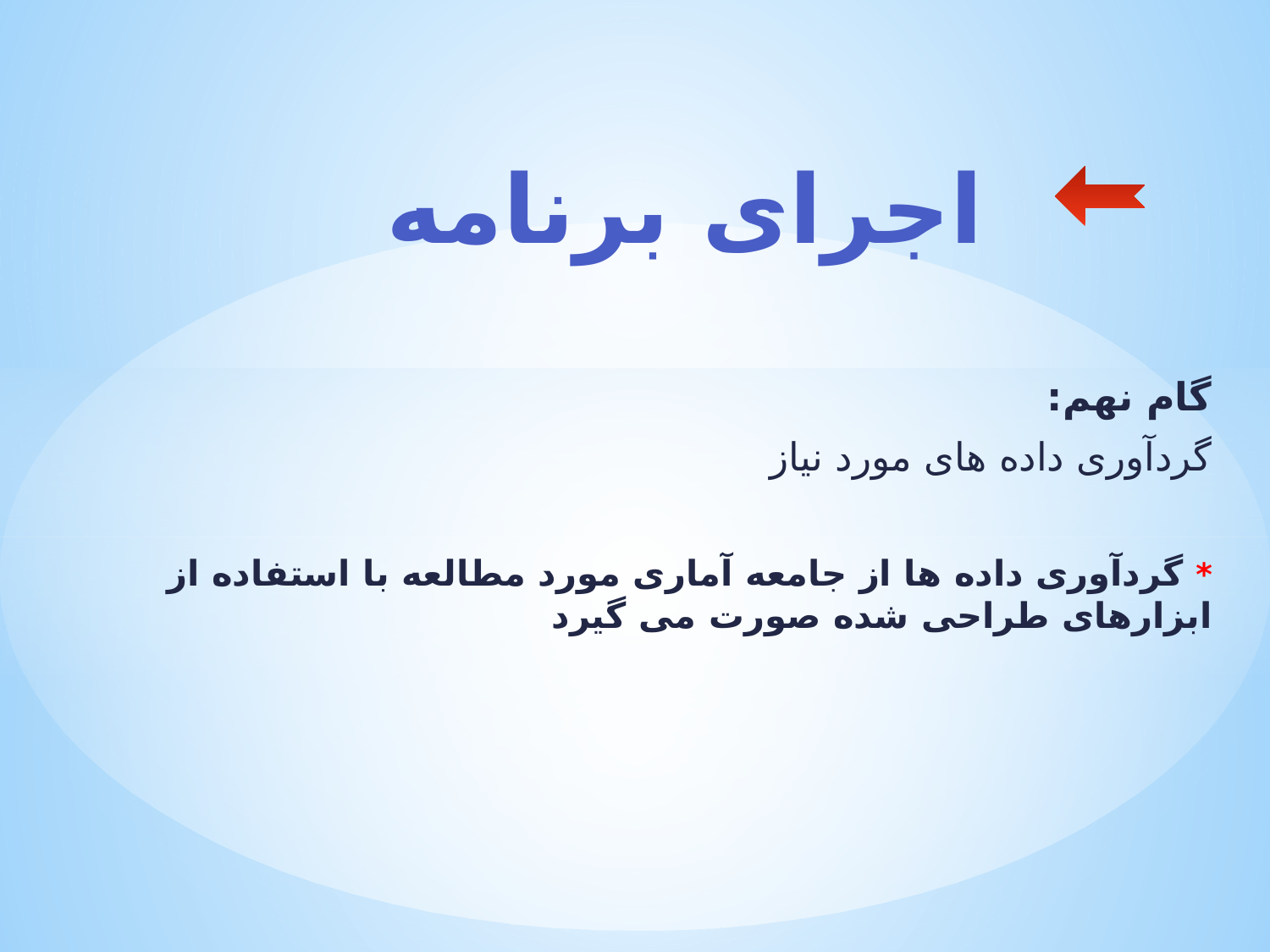

# اجرای برنامه

گام نهم:
گردآوری داده های مورد نیاز

* گردآوری داده ها از جامعه آماری مورد مطالعه با استفاده از ابزارهای طراحی شده صورت می گیرد